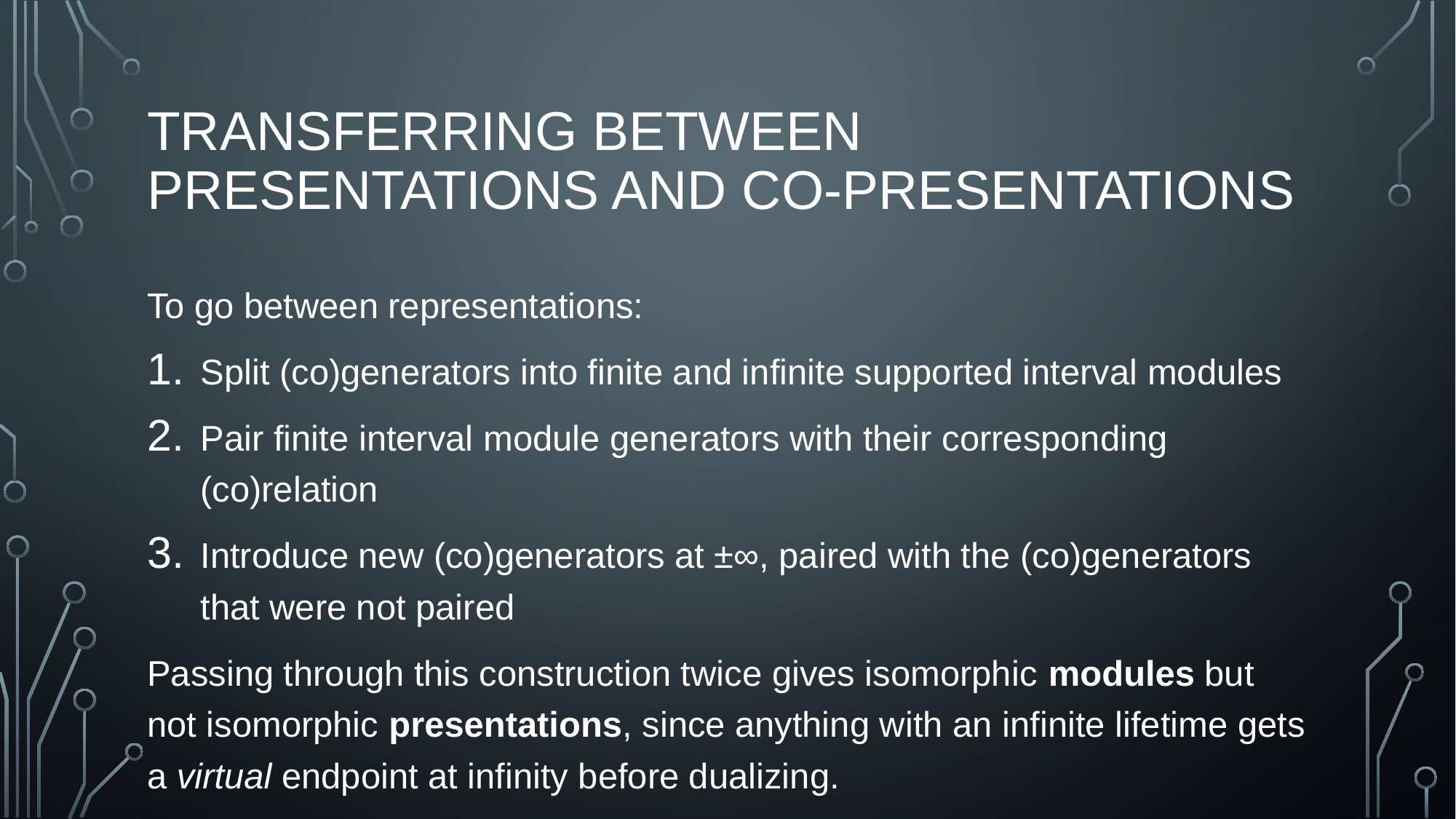

# Transferring between Presentations and Co-Presentations
To go between representations:
Split (co)generators into finite and infinite supported interval modules
Pair finite interval module generators with their corresponding (co)relation
Introduce new (co)generators at ±∞, paired with the (co)generators that were not paired
Passing through this construction twice gives isomorphic modules but not isomorphic presentations, since anything with an infinite lifetime gets a virtual endpoint at infinity before dualizing.